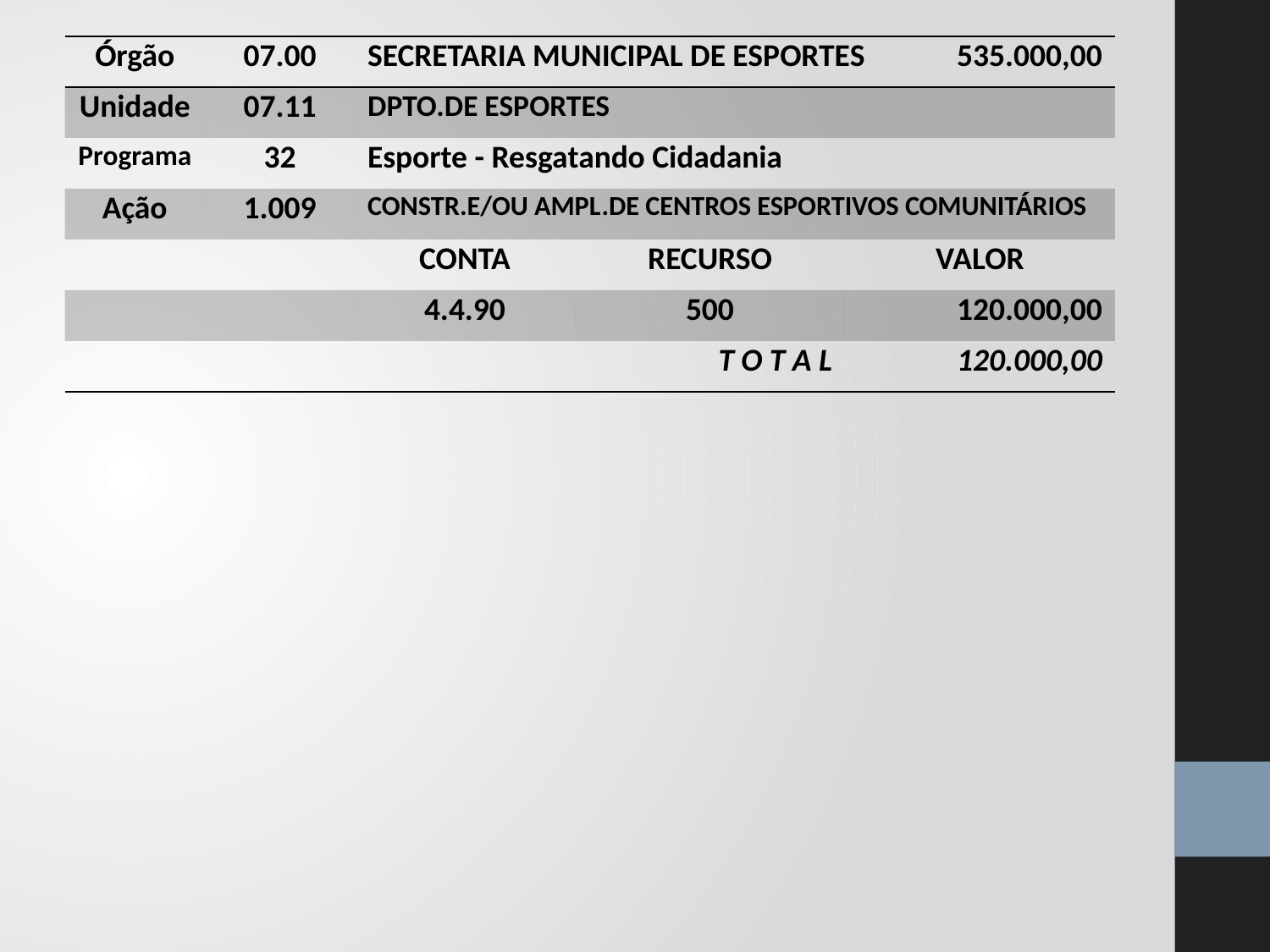

| Órgão | 07.00 | SECRETARIA MUNICIPAL DE ESPORTES |  |  | 535.000,00 |
| --- | --- | --- | --- | --- | --- |
| Unidade | 07.11 | DPTO.DE ESPORTES |  |  |  |
| Programa | 32 | Esporte - Resgatando Cidadania |  |  |  |
| Ação | 1.009 | CONSTR.E/OU AMPL.DE CENTROS ESPORTIVOS COMUNITÁRIOS |  |  |  |
|  |  | CONTA | RECURSO | VALOR |  |
|  |  | 4.4.90 | 500 | 120.000,00 |  |
|  |  |  | T O T A L | 120.000,00 |  |